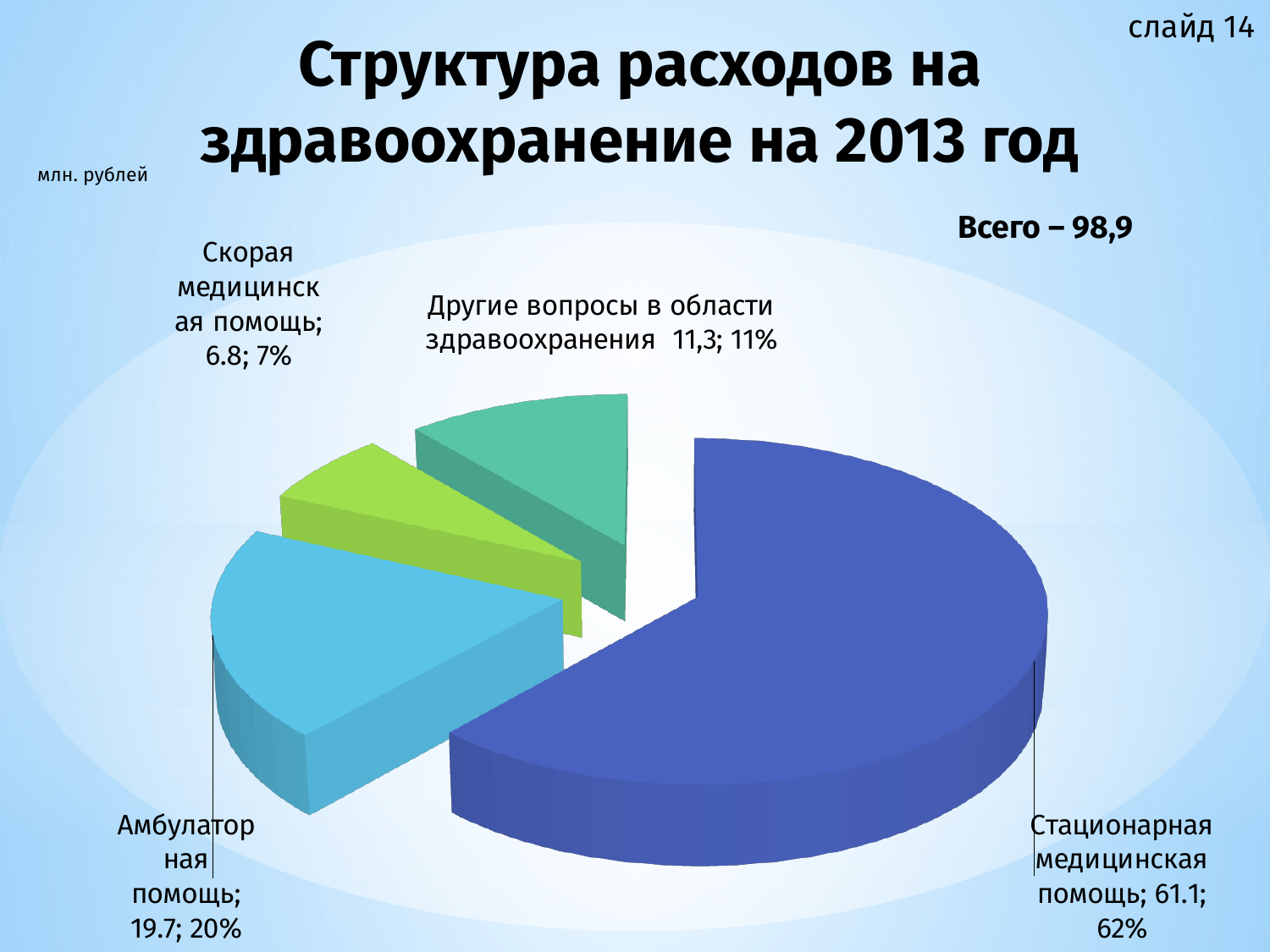

слайд 14
# Структура расходов на здравоохранение на 2013 год
млн. рублей

[unsupported chart]

Всего – 98,9